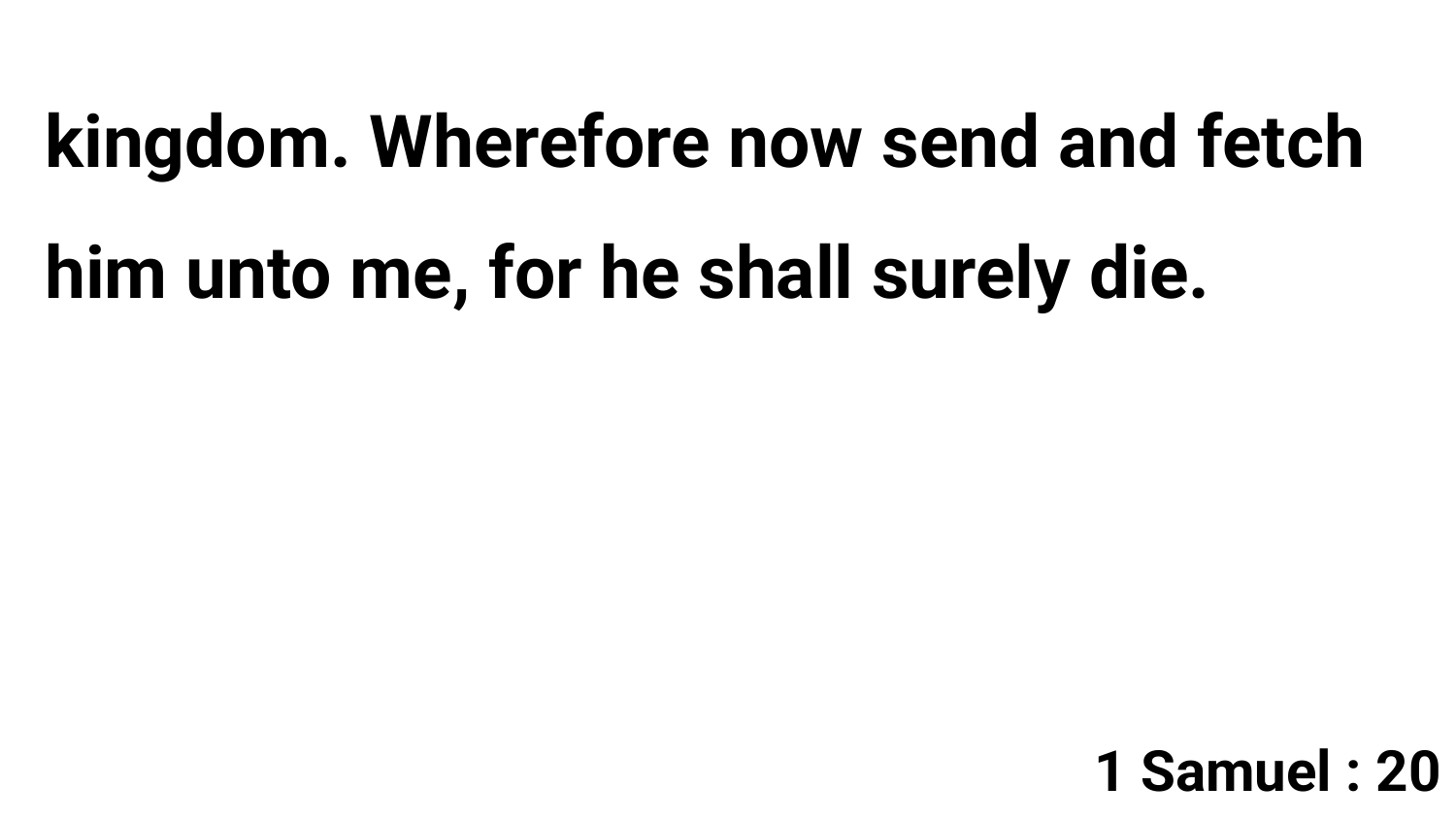

kingdom. Wherefore now send and fetch him unto me, for he shall surely die.
1 Samuel : 20